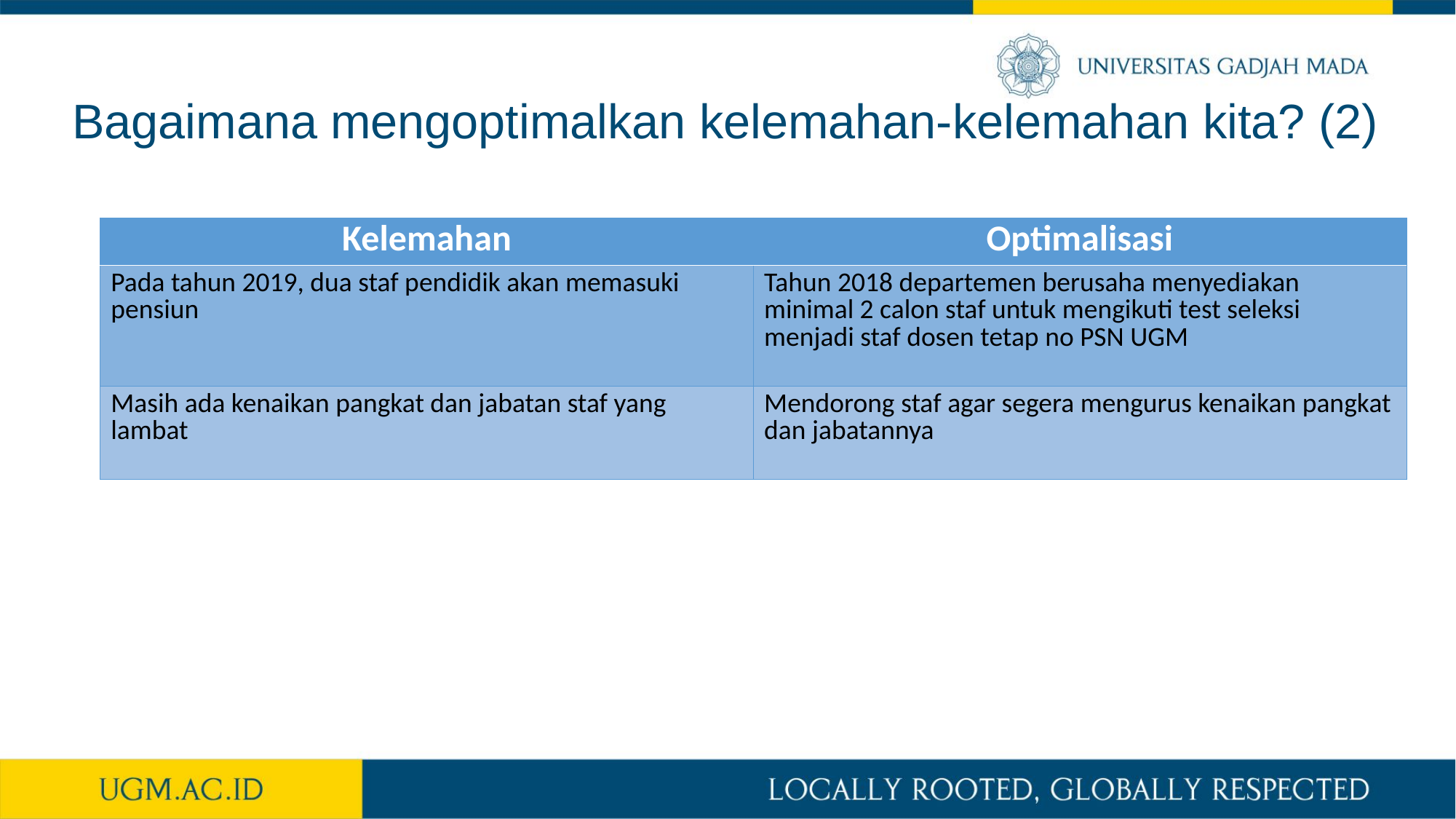

# Bagaimana mengoptimalkan kelemahan-kelemahan kita? (2)
| Kelemahan | Optimalisasi |
| --- | --- |
| Pada tahun 2019, dua staf pendidik akan memasuki pensiun | Tahun 2018 departemen berusaha menyediakan minimal 2 calon staf untuk mengikuti test seleksi menjadi staf dosen tetap no PSN UGM |
| Masih ada kenaikan pangkat dan jabatan staf yang lambat | Mendorong staf agar segera mengurus kenaikan pangkat dan jabatannya |